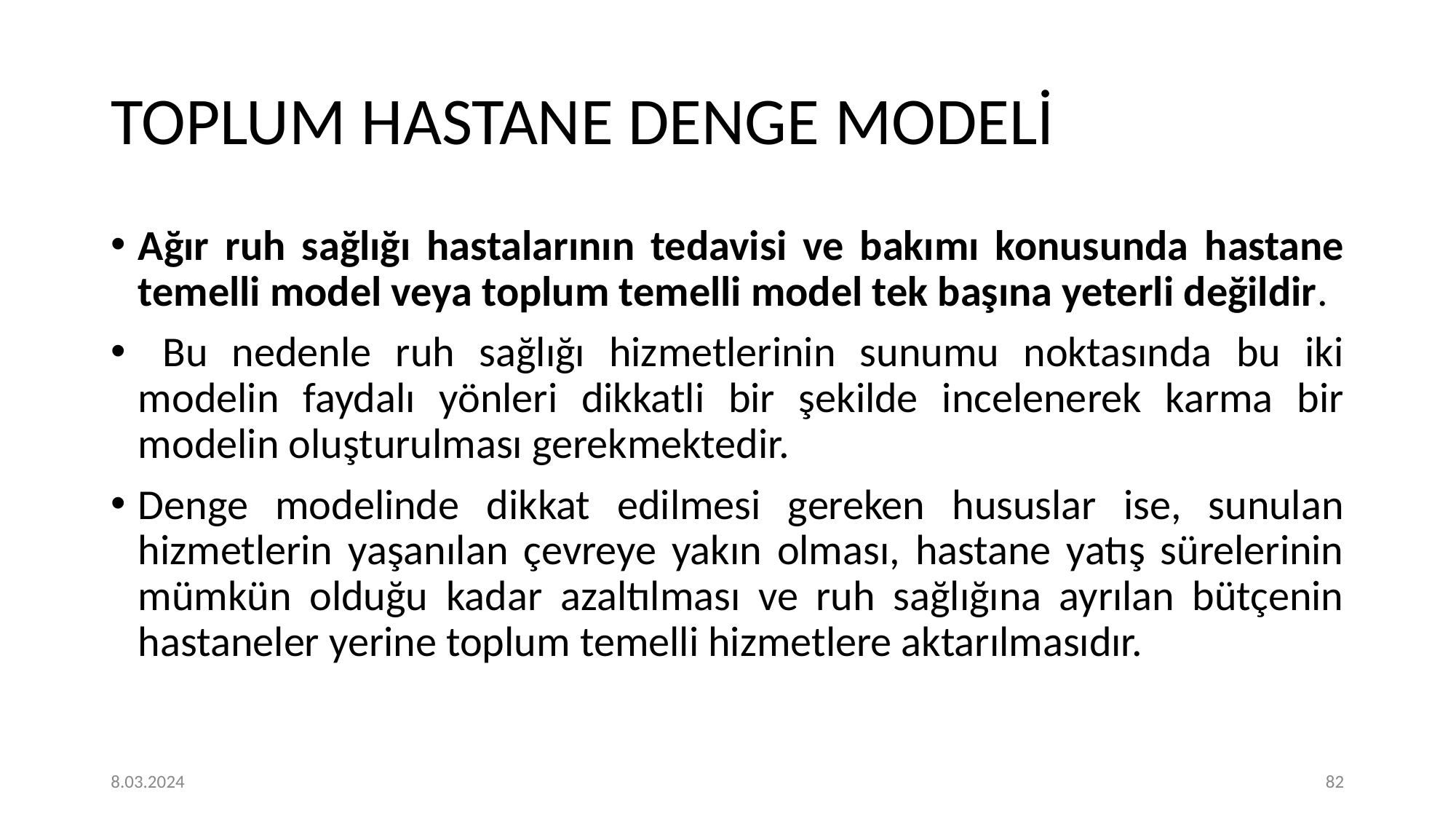

# TOPLUM HASTANE DENGE MODELİ
Ağır ruh sağlığı hastalarının tedavisi ve bakımı konusunda hastane temelli model veya toplum temelli model tek başına yeterli değildir.
 Bu nedenle ruh sağlığı hizmetlerinin sunumu noktasında bu iki modelin faydalı yönleri dikkatli bir şekilde incelenerek karma bir modelin oluşturulması gerekmektedir.
Denge modelinde dikkat edilmesi gereken hususlar ise, sunulan hizmetlerin yaşanılan çevreye yakın olması, hastane yatış sürelerinin mümkün olduğu kadar azaltılması ve ruh sağlığına ayrılan bütçenin hastaneler yerine toplum temelli hizmetlere aktarılmasıdır.
8.03.2024

82